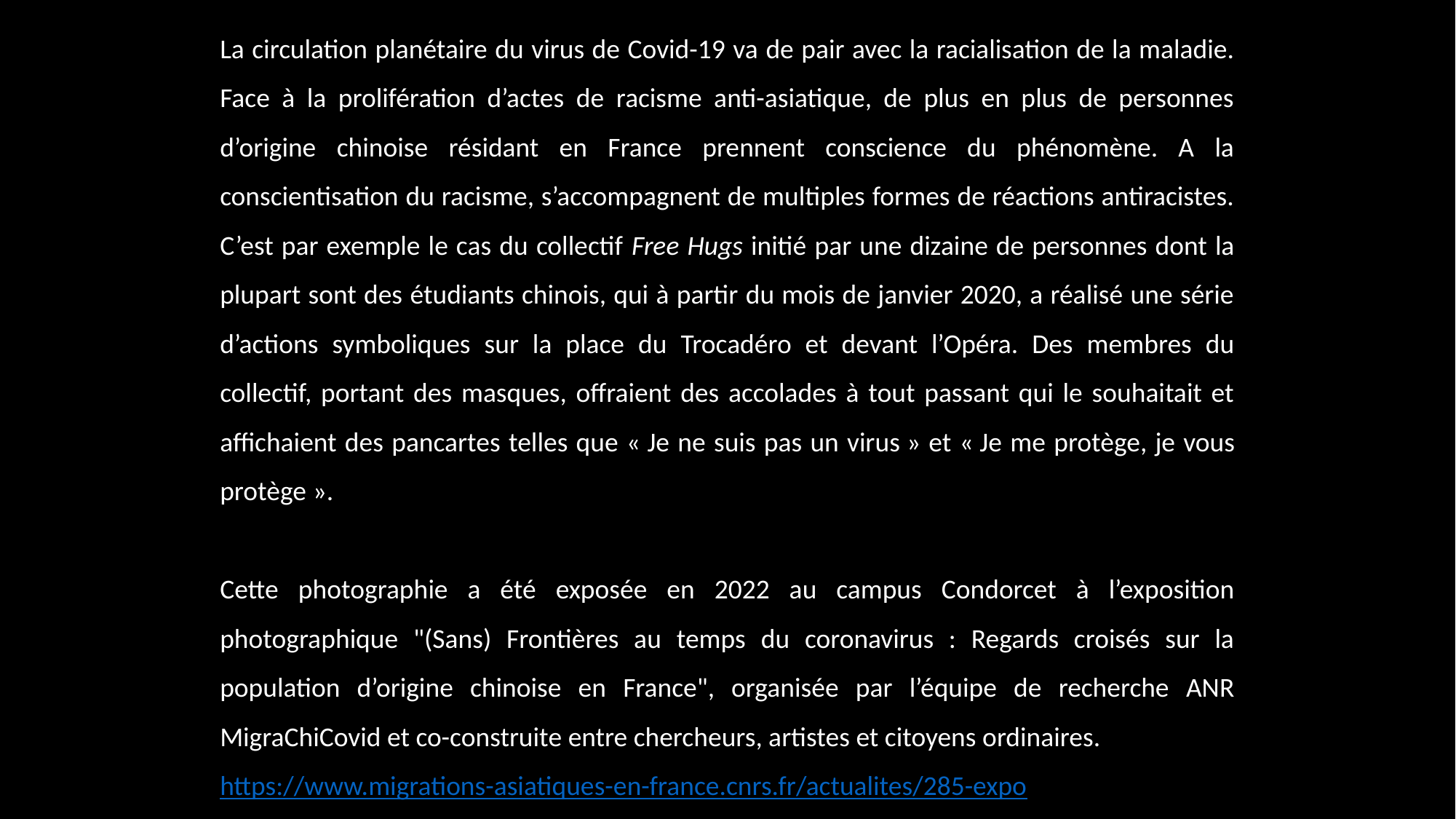

La circulation planétaire du virus de Covid-19 va de pair avec la racialisation de la maladie. Face à la prolifération d’actes de racisme anti-asiatique, de plus en plus de personnes d’origine chinoise résidant en France prennent conscience du phénomène. A la conscientisation du racisme, s’accompagnent de multiples formes de réactions antiracistes. C’est par exemple le cas du collectif Free Hugs initié par une dizaine de personnes dont la plupart sont des étudiants chinois, qui à partir du mois de janvier 2020, a réalisé une série d’actions symboliques sur la place du Trocadéro et devant l’Opéra. Des membres du collectif, portant des masques, offraient des accolades à tout passant qui le souhaitait et affichaient des pancartes telles que « Je ne suis pas un virus » et « Je me protège, je vous protège ».

Cette photographie a été exposée en 2022 au campus Condorcet à l’exposition photographique "(Sans) Frontières au temps du coronavirus : Regards croisés sur la population d’origine chinoise en France", organisée par l’équipe de recherche ANR MigraChiCovid et co-construite entre chercheurs, artistes et citoyens ordinaires.
https://www.migrations-asiatiques-en-france.cnrs.fr/actualites/285-expo